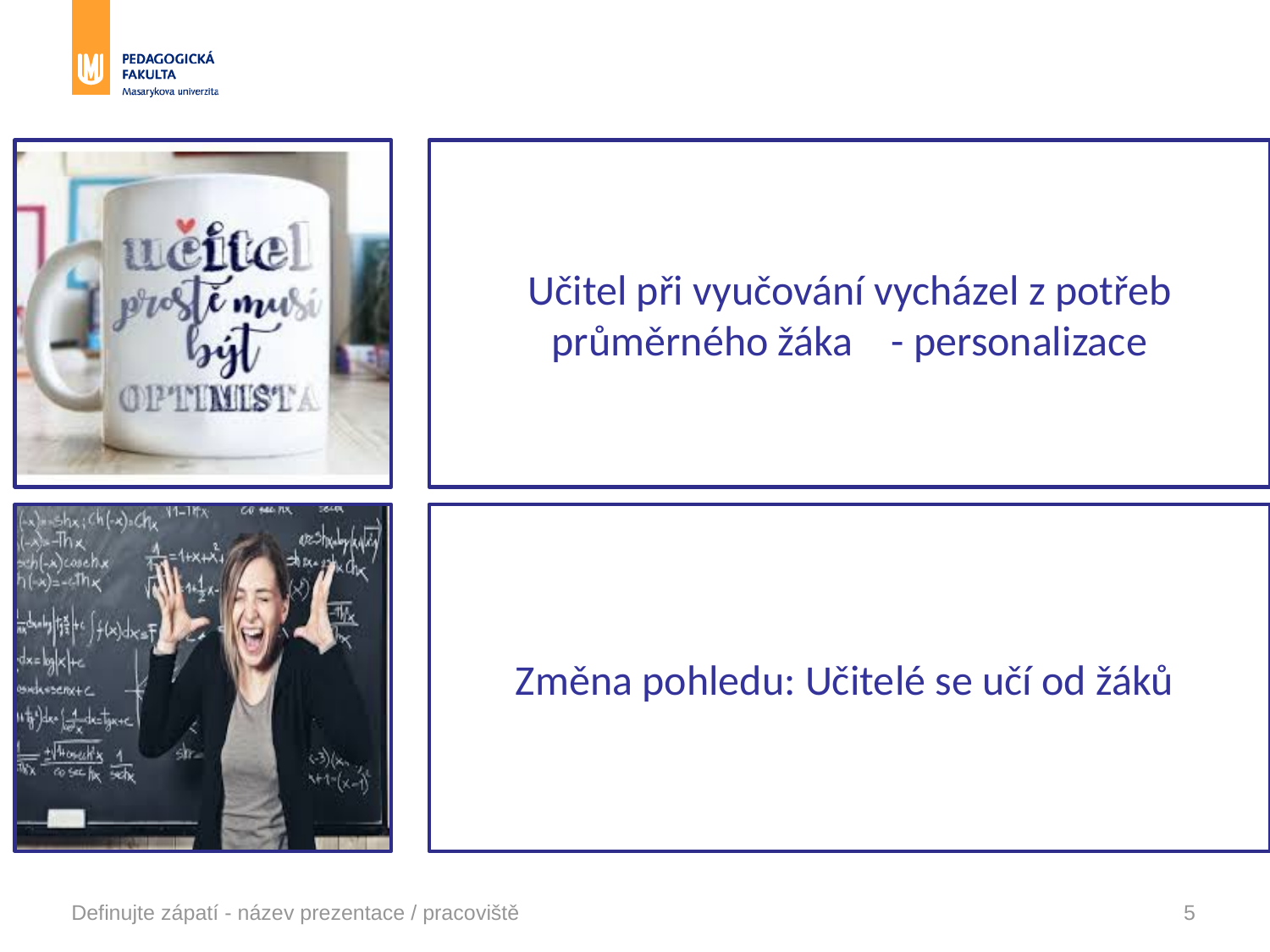

Změna pohledu: Učitelé se učí od žáků
Učitel při vyučování vycházel z potřeb průměrného žáka    - personalizace
#
Definujte zápatí - název prezentace / pracoviště
5